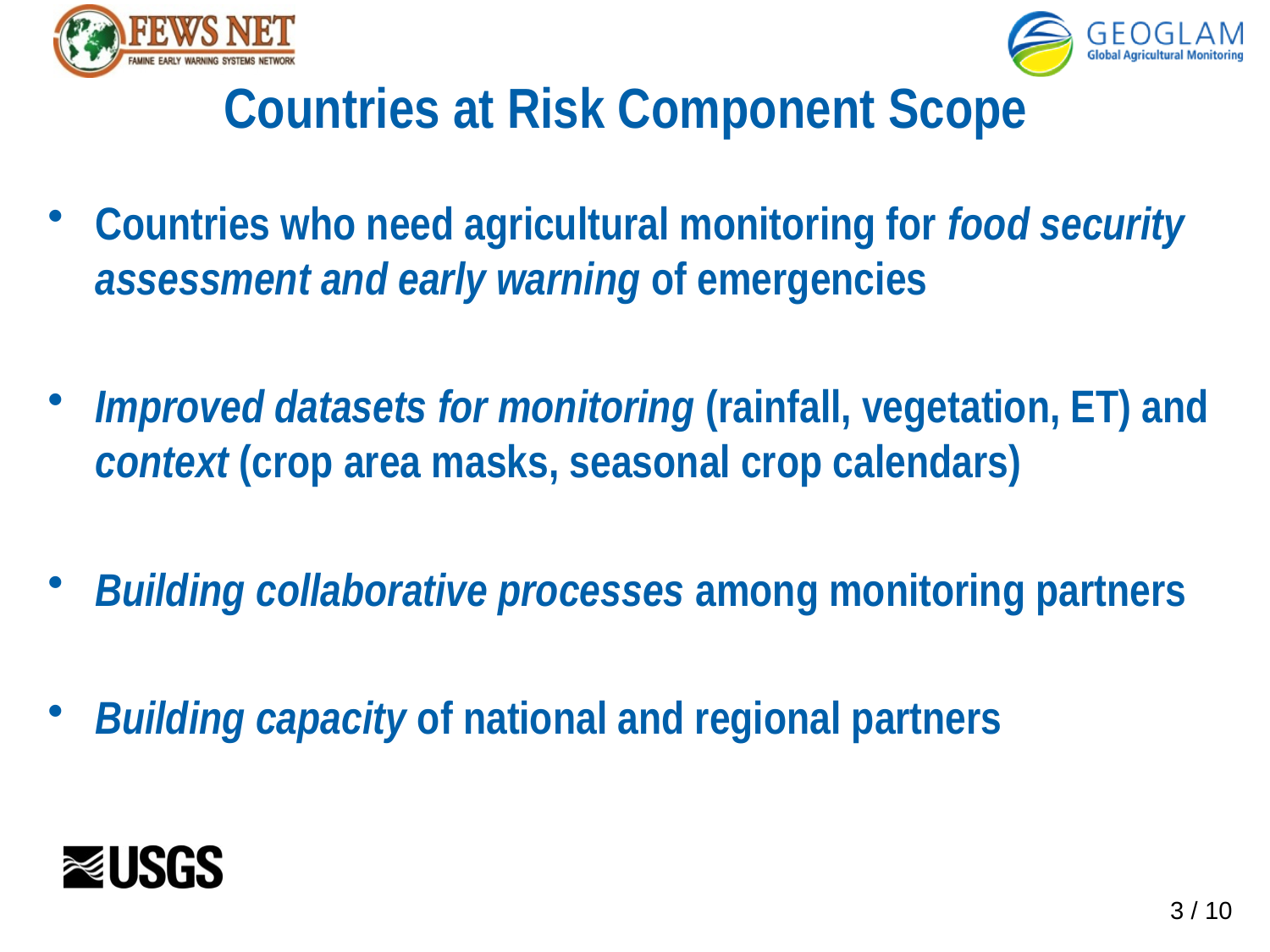

# Countries at Risk Component Scope
Countries who need agricultural monitoring for food security assessment and early warning of emergencies

Improved datasets for monitoring (rainfall, vegetation, ET) and context (crop area masks, seasonal crop calendars)

Building collaborative processes among monitoring partners

Building capacity of national and regional partners
3 / 10